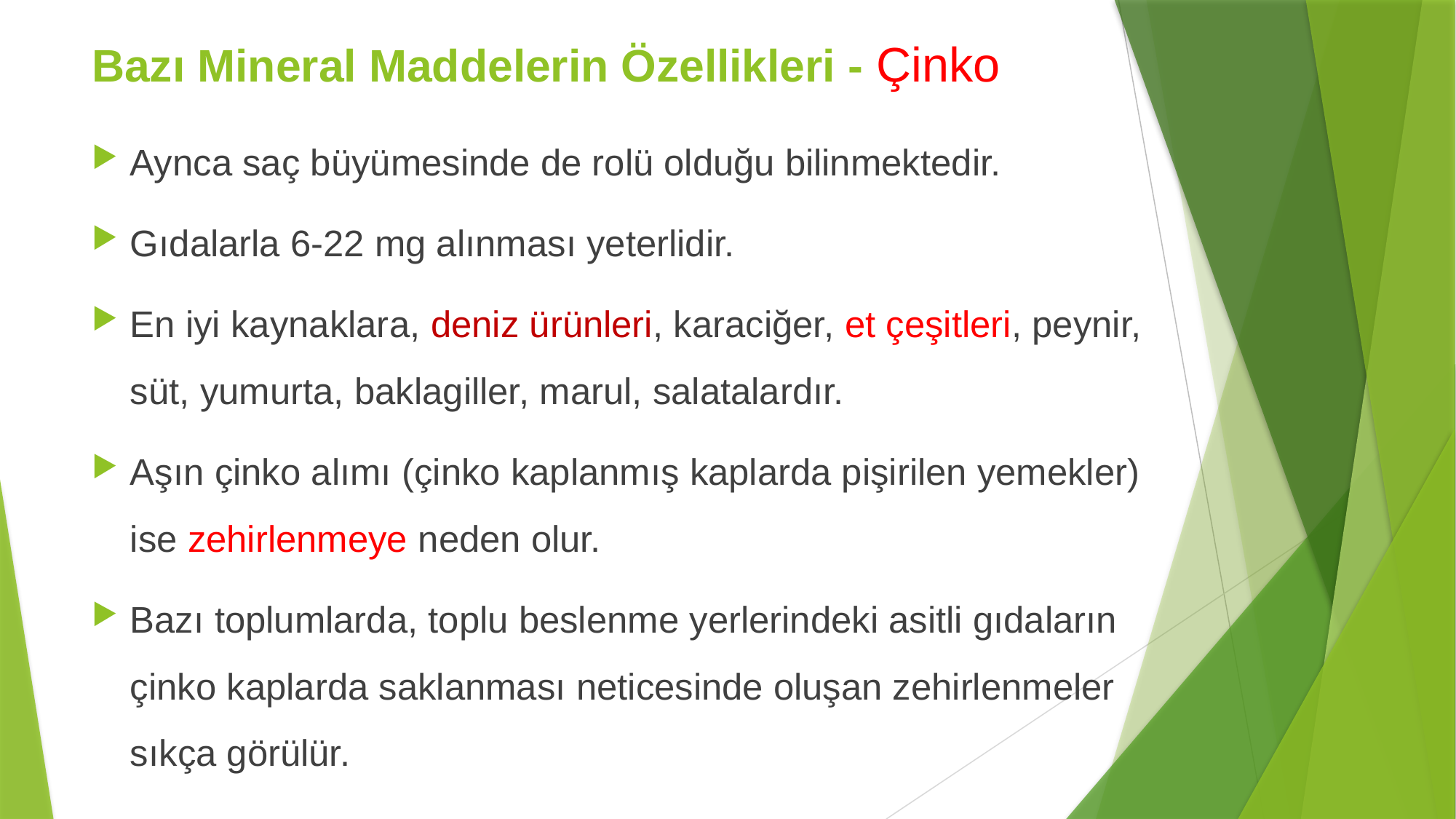

Bazı Mineral Maddelerin Özellikleri - Çinko
Aynca saç büyümesinde de rolü olduğu bilinmektedir.
Gıdalarla 6-22 mg alınması yeterlidir.
En iyi kaynaklara, deniz ürünleri, karaciğer, et çeşitleri, peynir, süt, yumurta, baklagiller, marul, salatalardır.
Aşın çinko alımı (çinko kaplanmış kaplarda pişirilen yemekler) ise zehirlenmeye neden olur.
Bazı toplumlarda, toplu beslenme yerlerindeki asitli gıdaların çinko kaplarda saklanması neticesinde oluşan zehirlenmeler sıkça görülür.